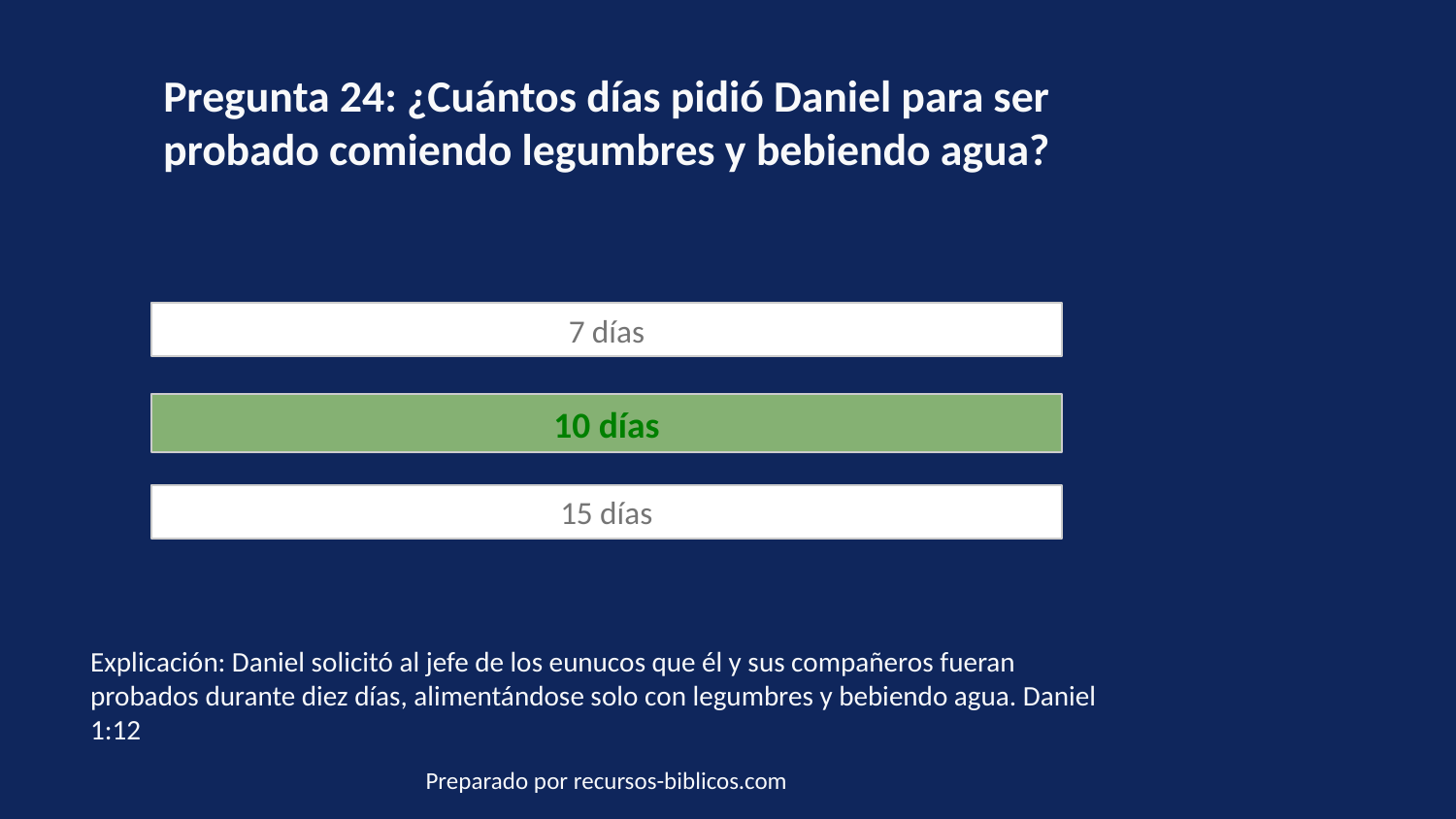

Pregunta 24: ¿Cuántos días pidió Daniel para ser probado comiendo legumbres y bebiendo agua?
7 días
10 días
15 días
Explicación: Daniel solicitó al jefe de los eunucos que él y sus compañeros fueran probados durante diez días, alimentándose solo con legumbres y bebiendo agua. Daniel 1:12
Preparado por recursos-biblicos.com